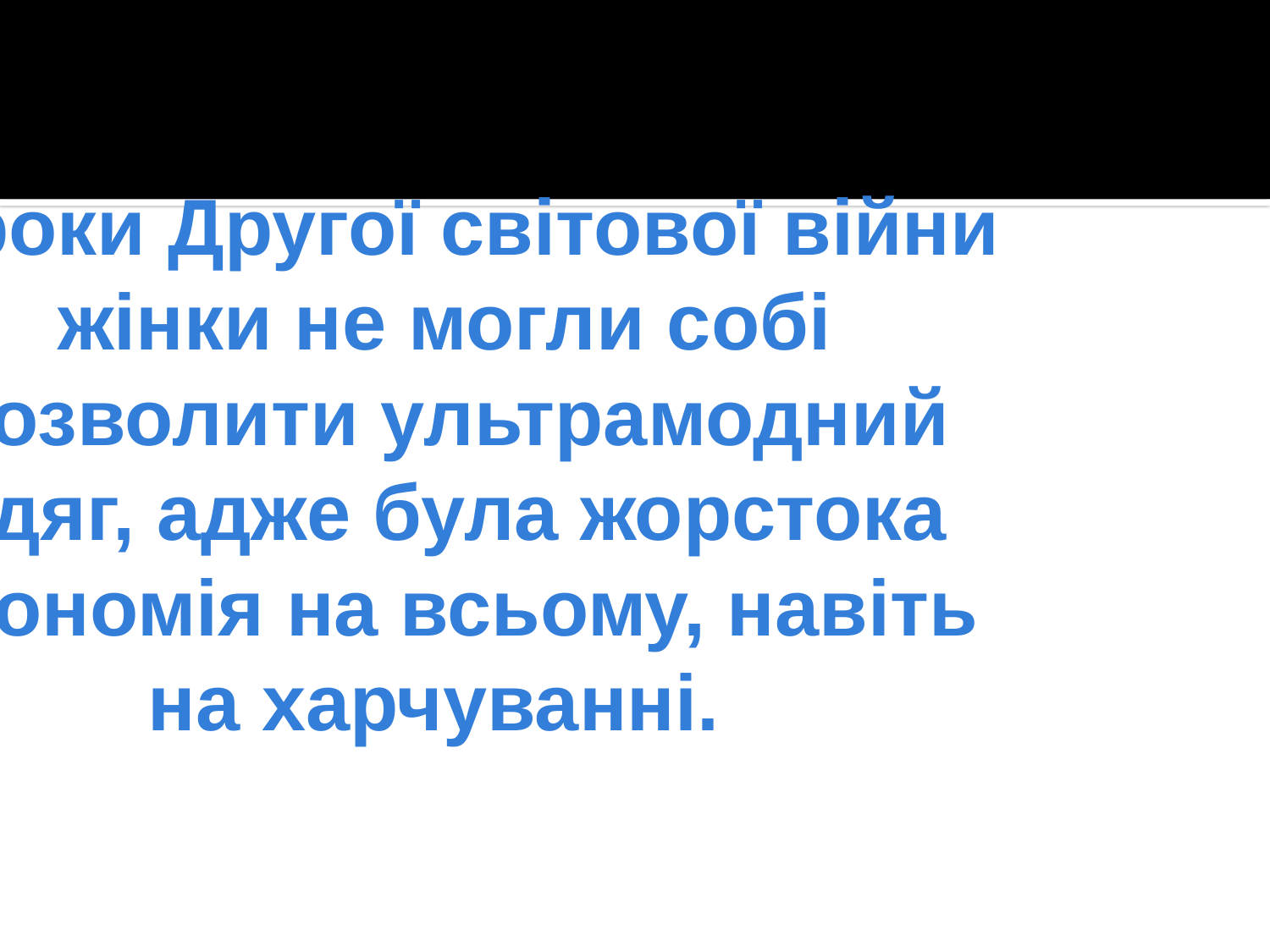

# У роки Другої світової війни жінки не могли собі дозволити ультрамодний одяг, адже була жорстока економія на всьому, навіть на харчуванні.